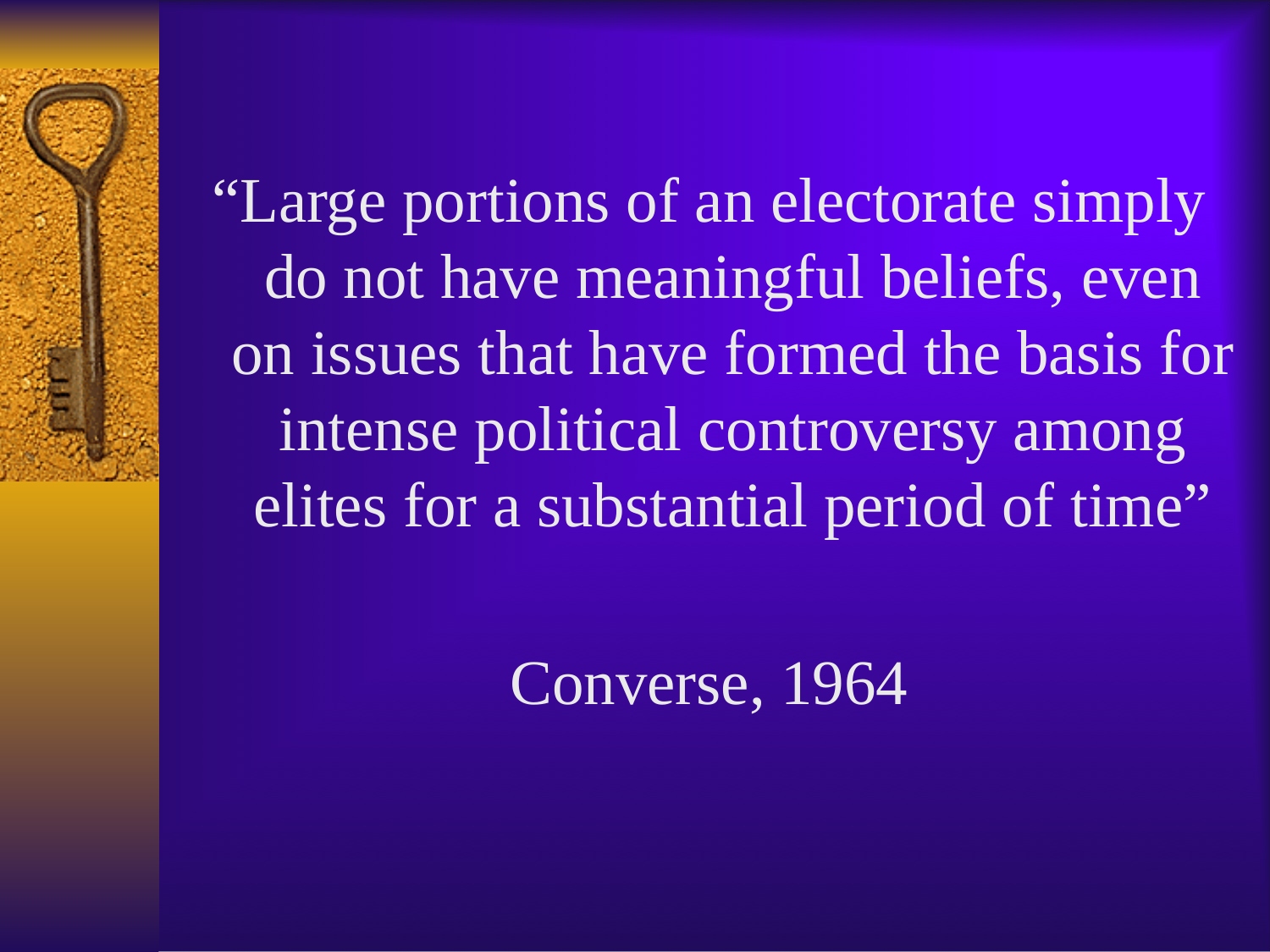

“Large portions of an electorate simply do not have meaningful beliefs, even on issues that have formed the basis for intense political controversy among elites for a substantial period of time”

Converse, 1964